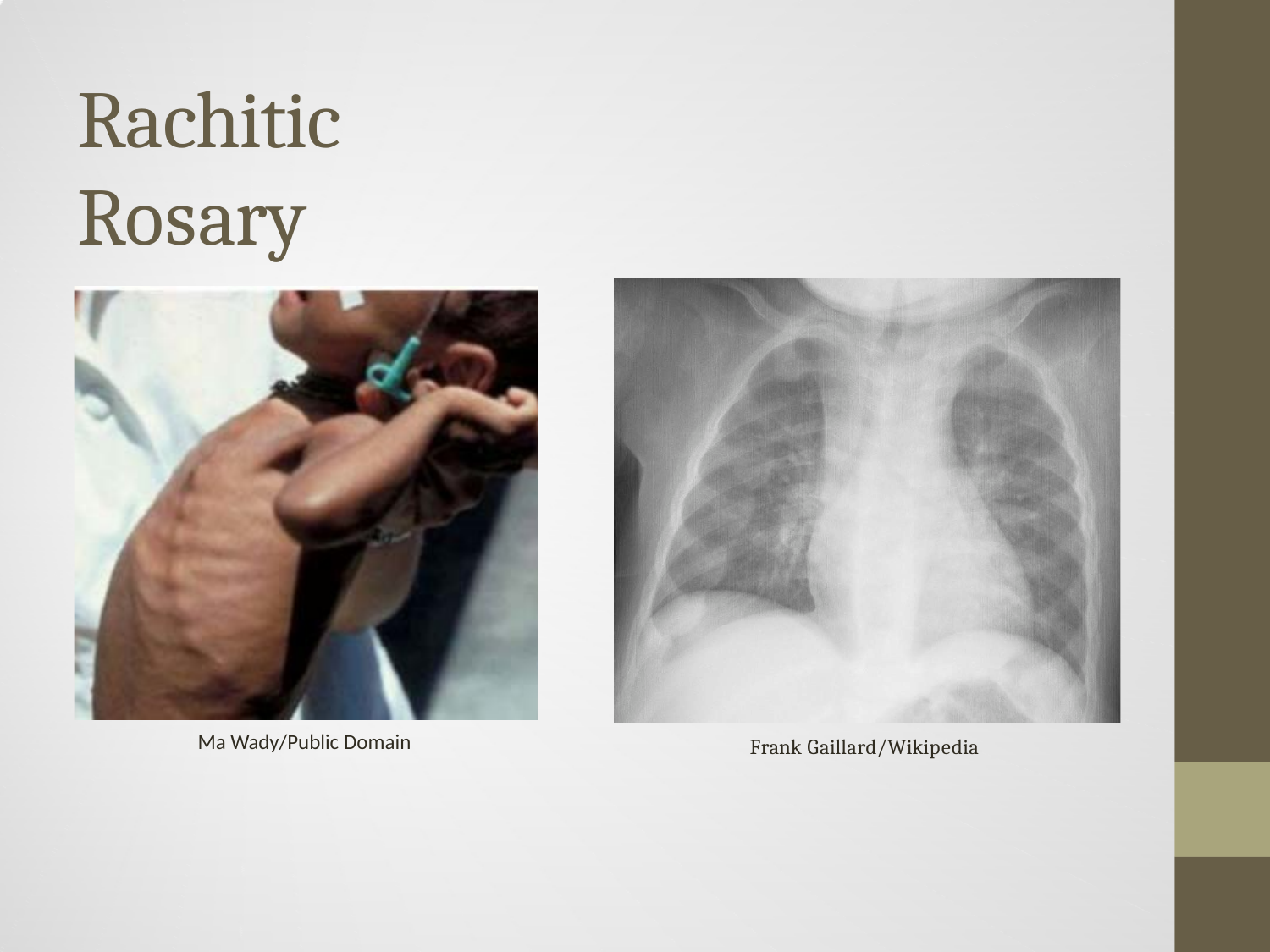

# Rachitic Rosary

Ma Wady/Public Domain
Frank Gaillard/Wikipedia